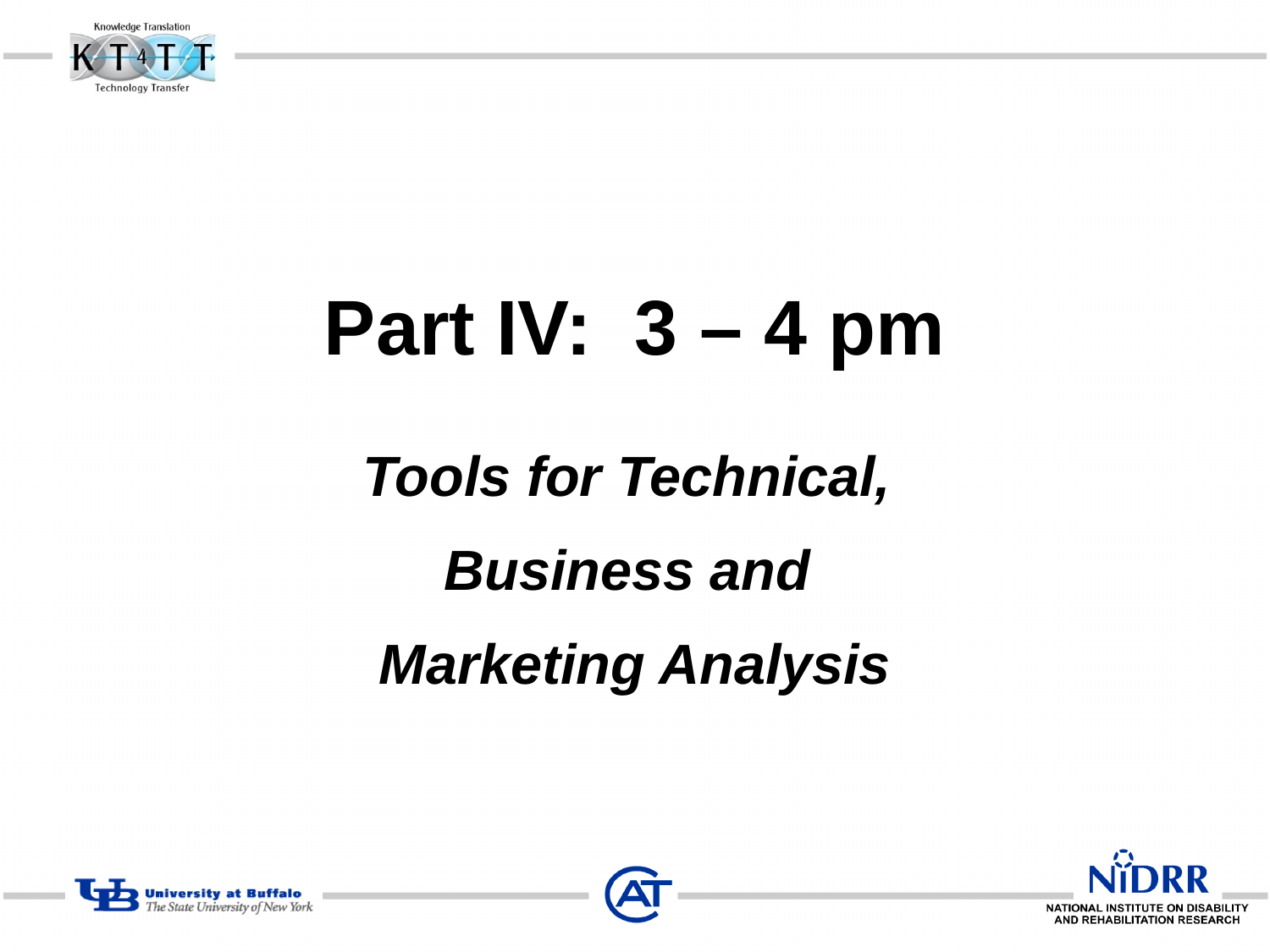

# Part IV:  3 – 4 pm
Tools for Technical,
Business and
Marketing Analysis